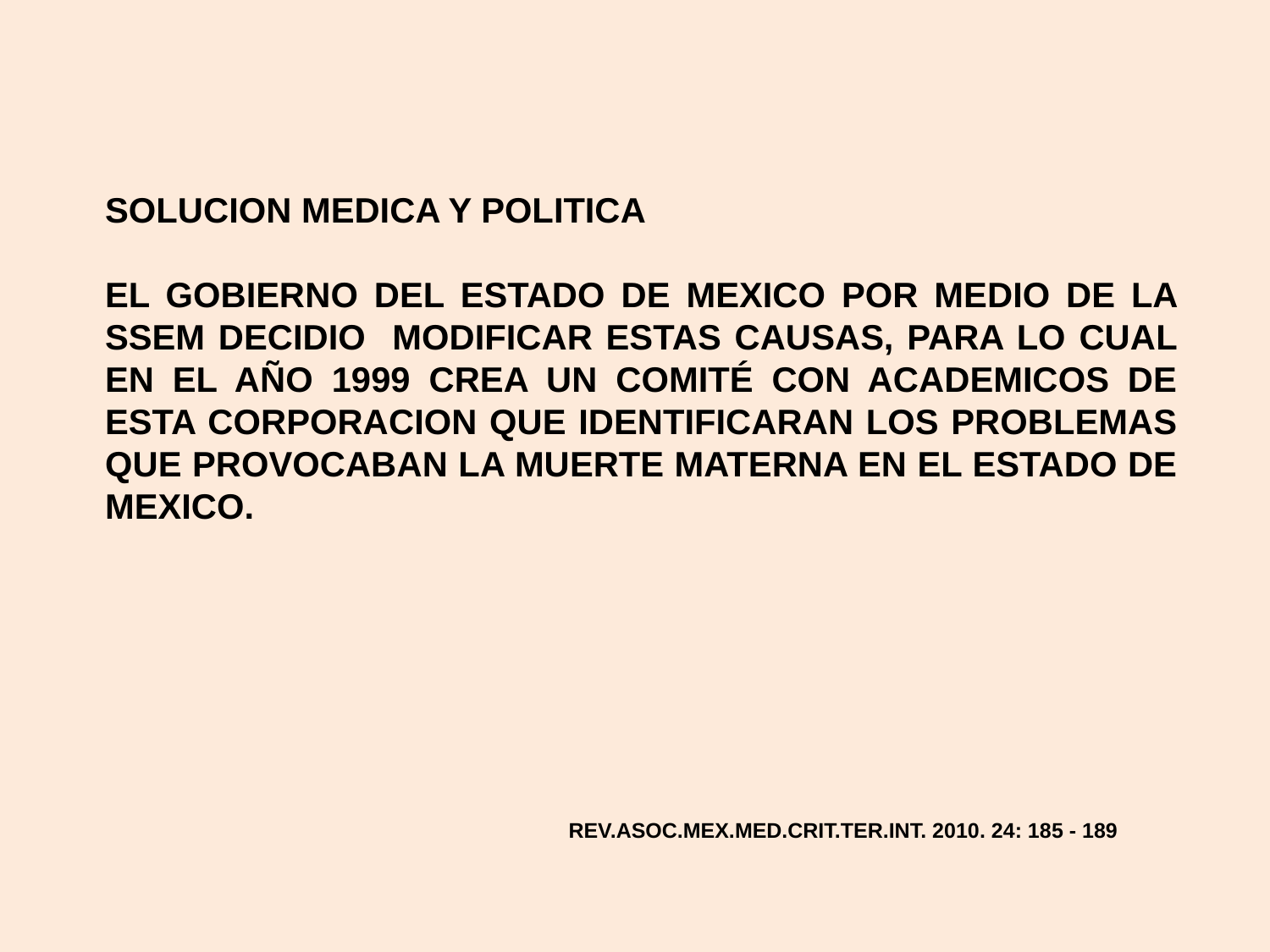

SOLUCION MEDICA Y POLITICA

EL GOBIERNO DEL ESTADO DE MEXICO POR MEDIO DE LA SSEM DECIDIO  MODIFICAR ESTAS CAUSAS, PARA LO CUAL EN EL AÑO 1999 CREA UN COMITÉ CON ACADEMICOS DE ESTA CORPORACION QUE IDENTIFICARAN LOS PROBLEMAS QUE PROVOCABAN LA MUERTE MATERNA EN EL ESTADO DE MEXICO.

REV.ASOC.MEX.MED.CRIT.TER.INT. 2010. 24: 185 - 189